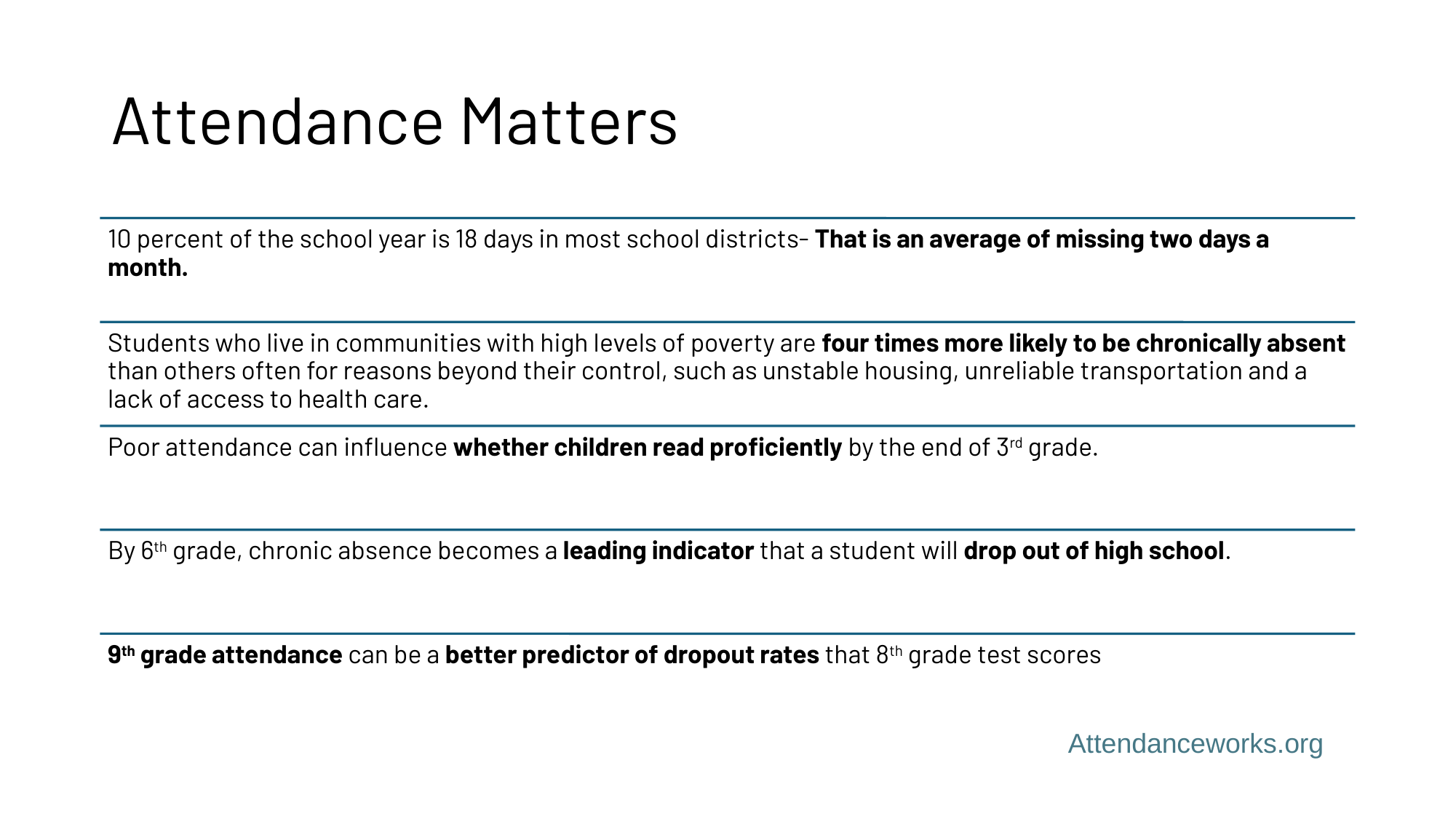

# Attendance Matters
10 percent of the school year is 18 days in most school districts- That is an average of missing two days a month.
Students who live in communities with high levels of poverty are four times more likely to be chronically absent than others often for reasons beyond their control, such as unstable housing, unreliable transportation and a lack of access to health care.
Poor attendance can influence whether children read proficiently by the end of 3rd grade.
By 6th grade, chronic absence becomes a leading indicator that a student will drop out of high school.
9th grade attendance can be a better predictor of dropout rates that 8th grade test scores
Attendanceworks.org